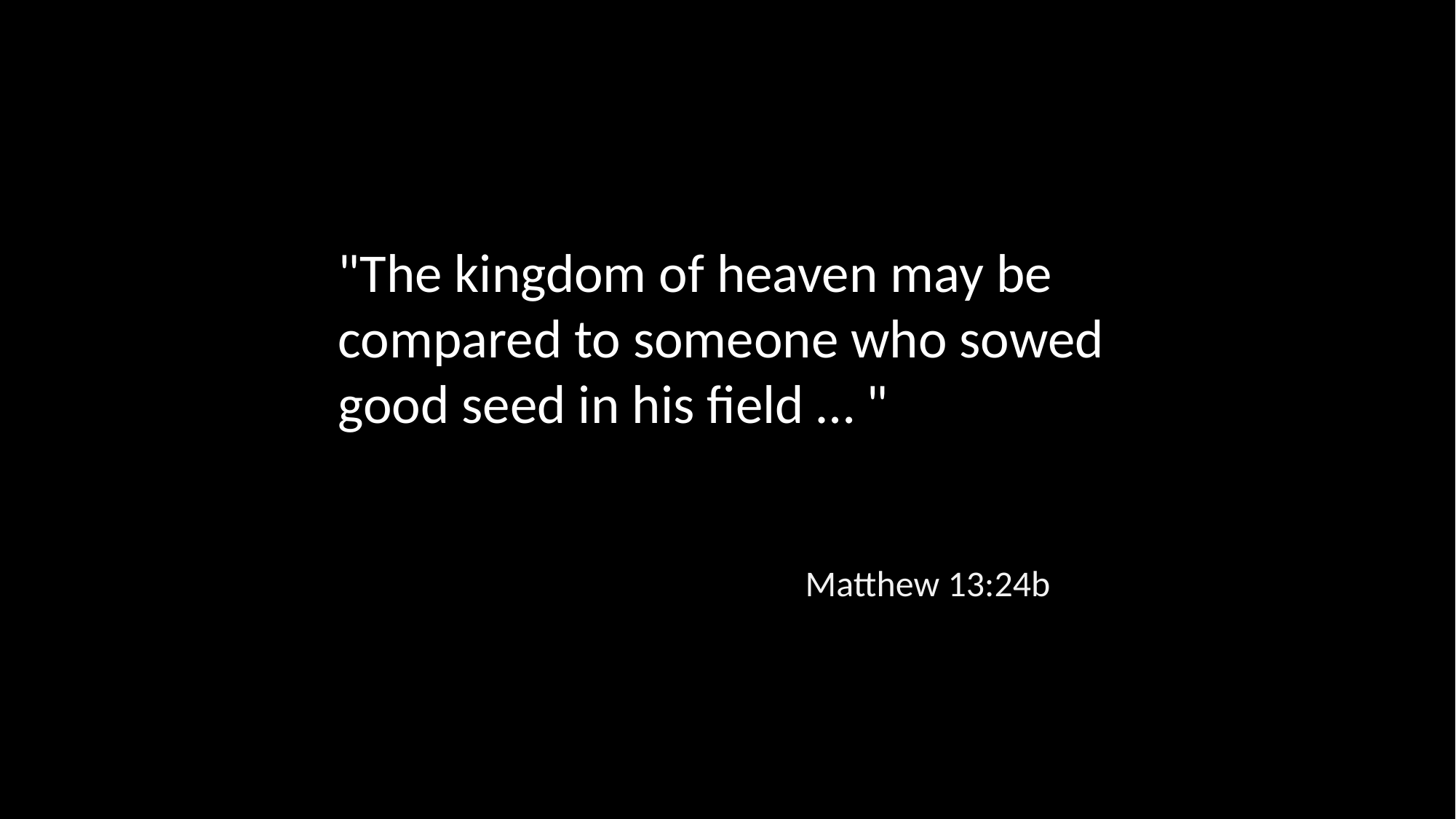

"The kingdom of heaven may be compared to someone who sowed good seed in his field … "
Matthew 13:24b